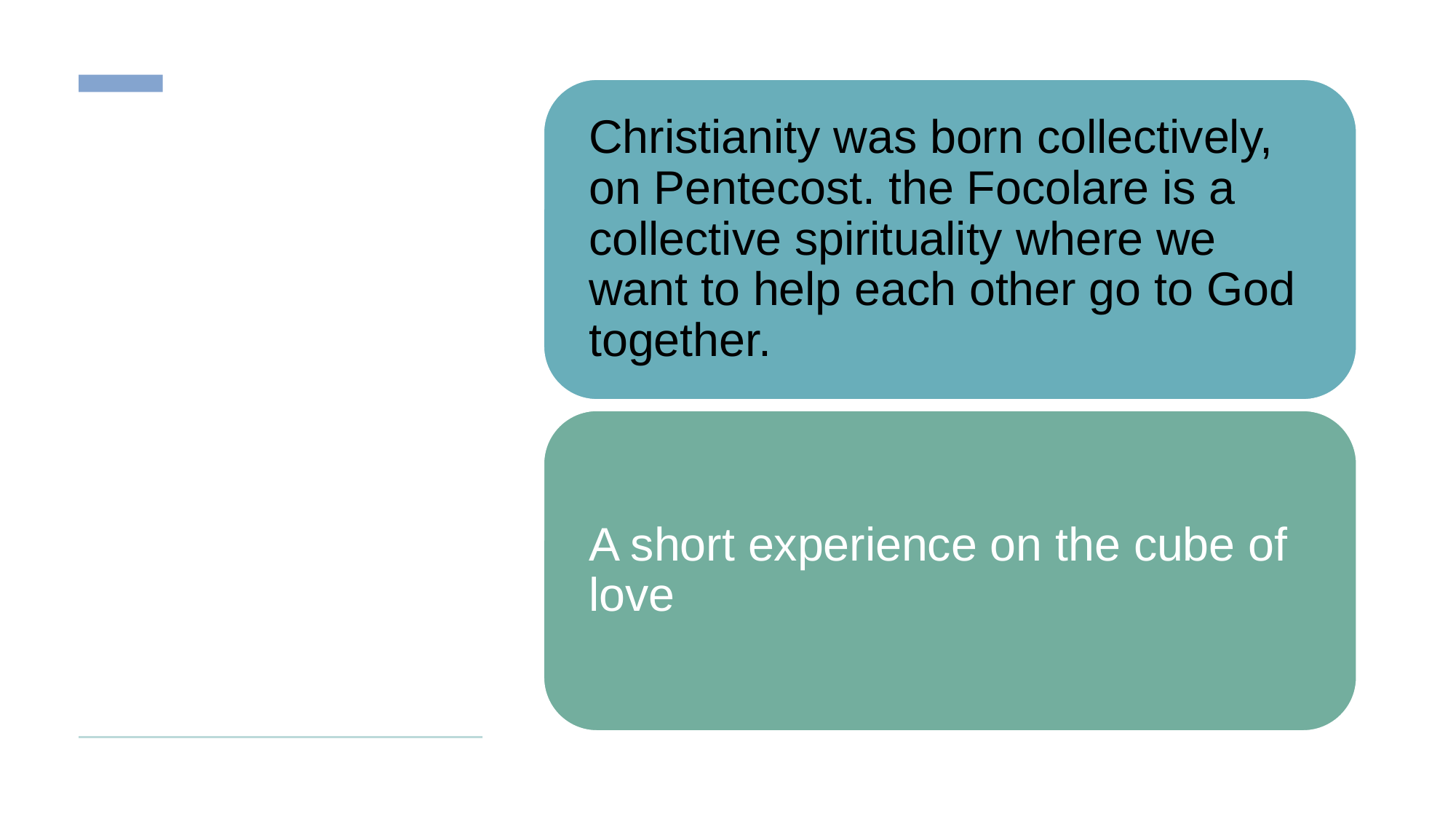

Christianity was born collectively, on Pentecost. the Focolare is a collective spirituality where we want to help each other go to God together.
A short experience on the cube of love
#